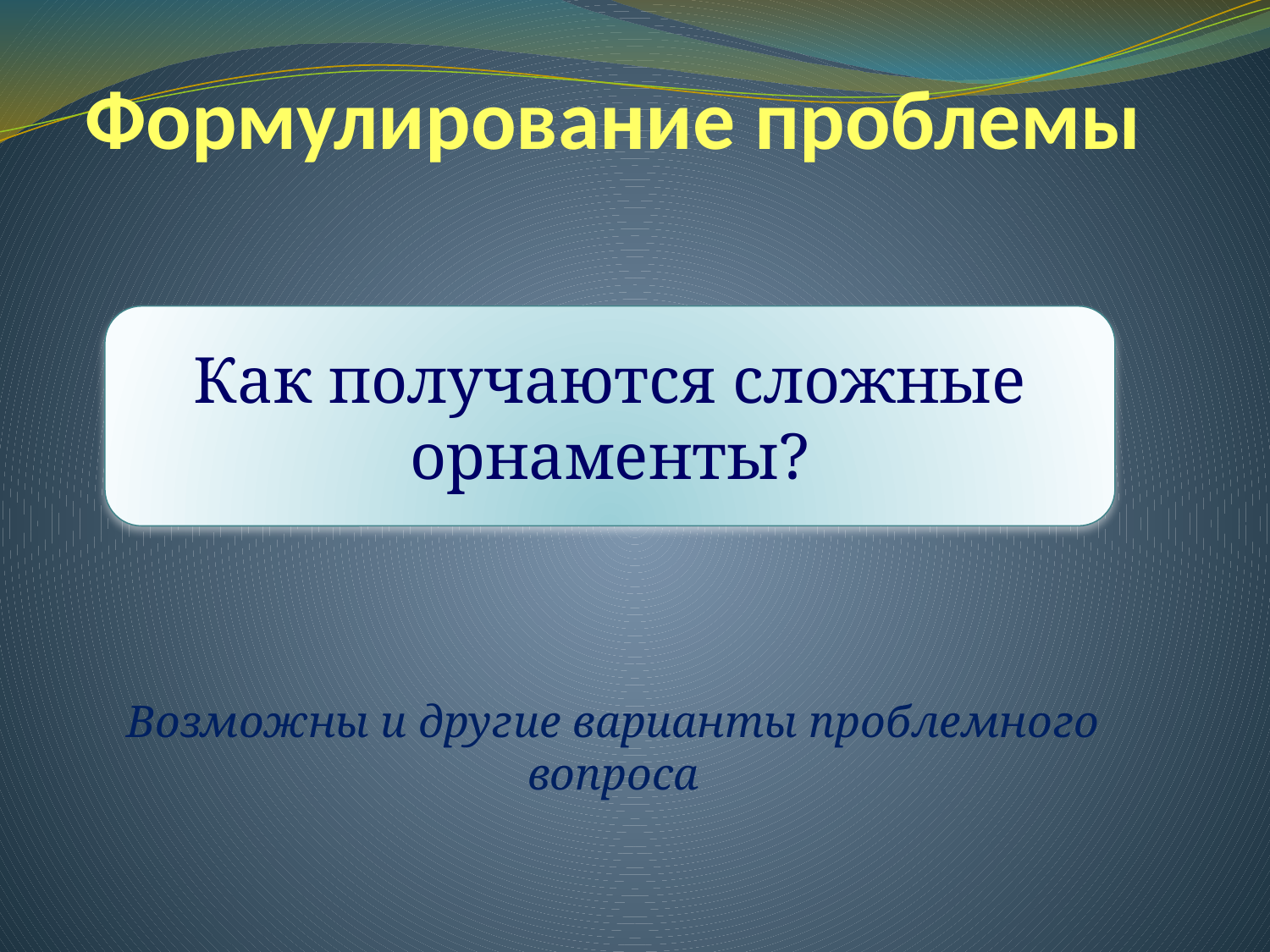

# Формулирование проблемы

Возможны и другие варианты проблемного вопроса
Как получаются сложные орнаменты?